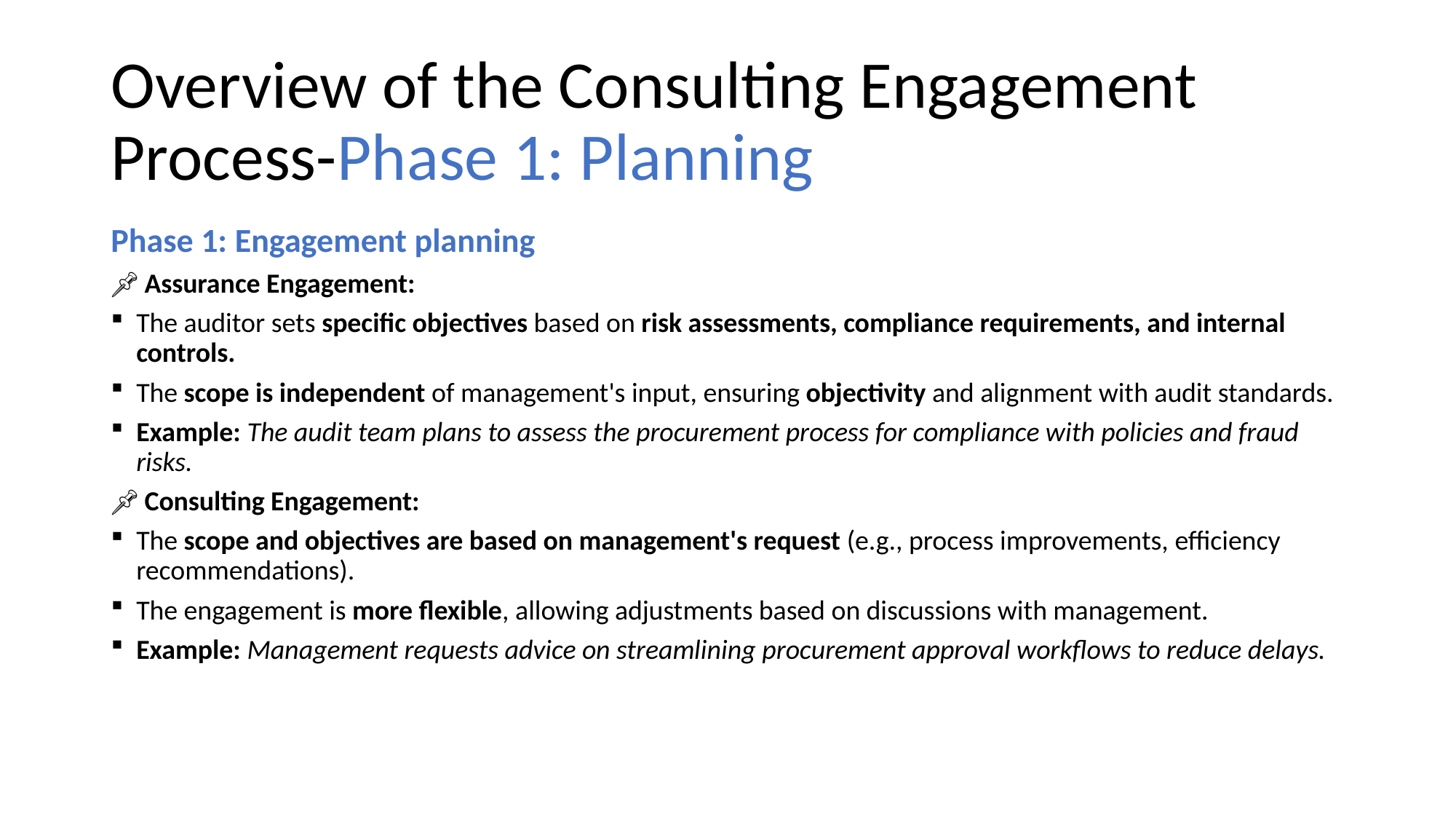

# Overview of the Consulting Engagement Process-Phase 1: Planning
Phase 1: Engagement planning
📌 Assurance Engagement:
The auditor sets specific objectives based on risk assessments, compliance requirements, and internal controls.
The scope is independent of management's input, ensuring objectivity and alignment with audit standards.
Example: The audit team plans to assess the procurement process for compliance with policies and fraud risks.
📌 Consulting Engagement:
The scope and objectives are based on management's request (e.g., process improvements, efficiency recommendations).
The engagement is more flexible, allowing adjustments based on discussions with management.
Example: Management requests advice on streamlining procurement approval workflows to reduce delays.